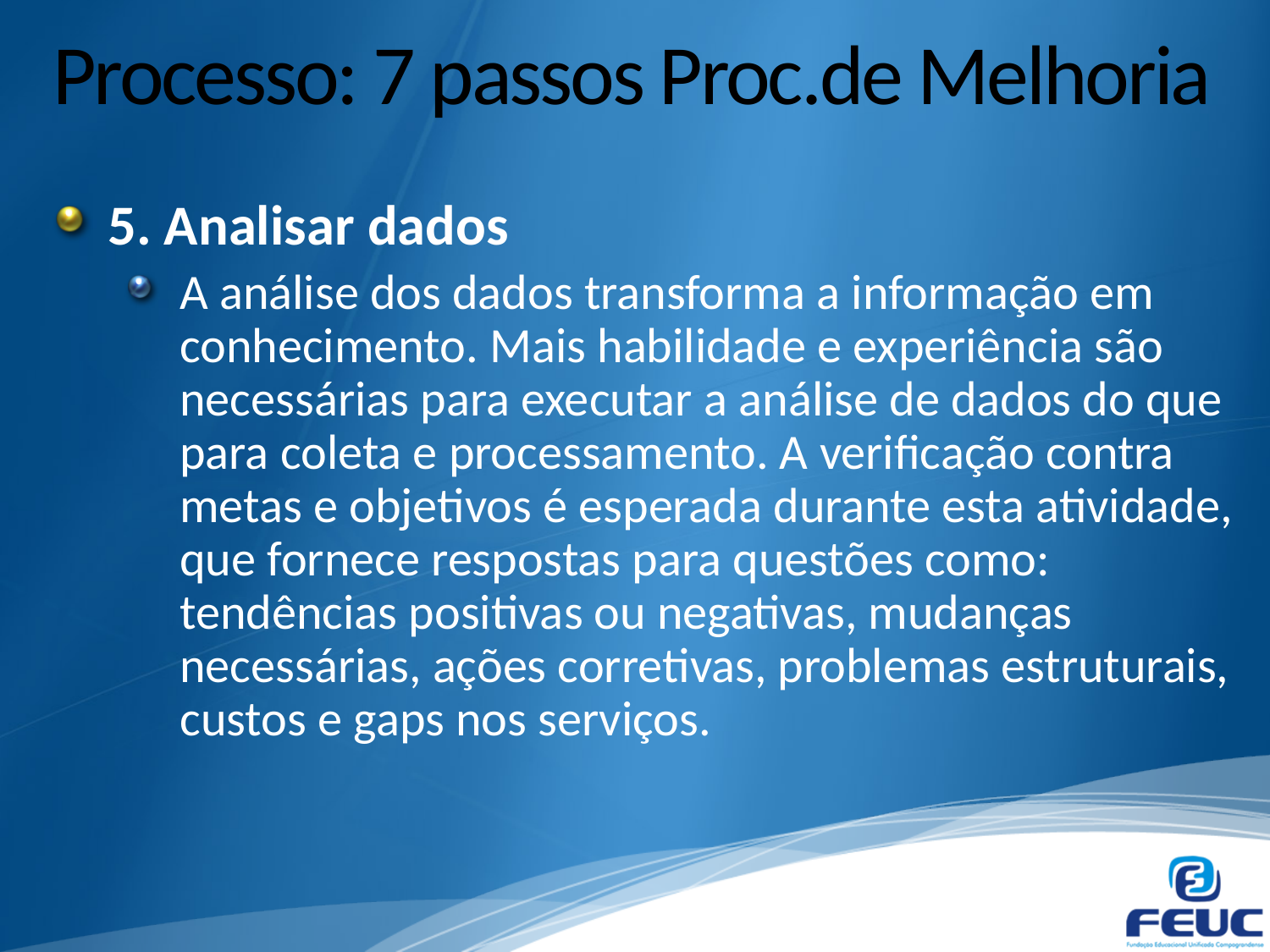

# Processo: 7 passos Proc.de Melhoria
5. Analisar dados
A análise dos dados transforma a informação em conhecimento. Mais habilidade e experiência são necessárias para executar a análise de dados do que para coleta e processamento. A verificação contra metas e objetivos é esperada durante esta atividade, que fornece respostas para questões como: tendências positivas ou negativas, mudanças necessárias, ações corretivas, problemas estruturais, custos e gaps nos serviços.